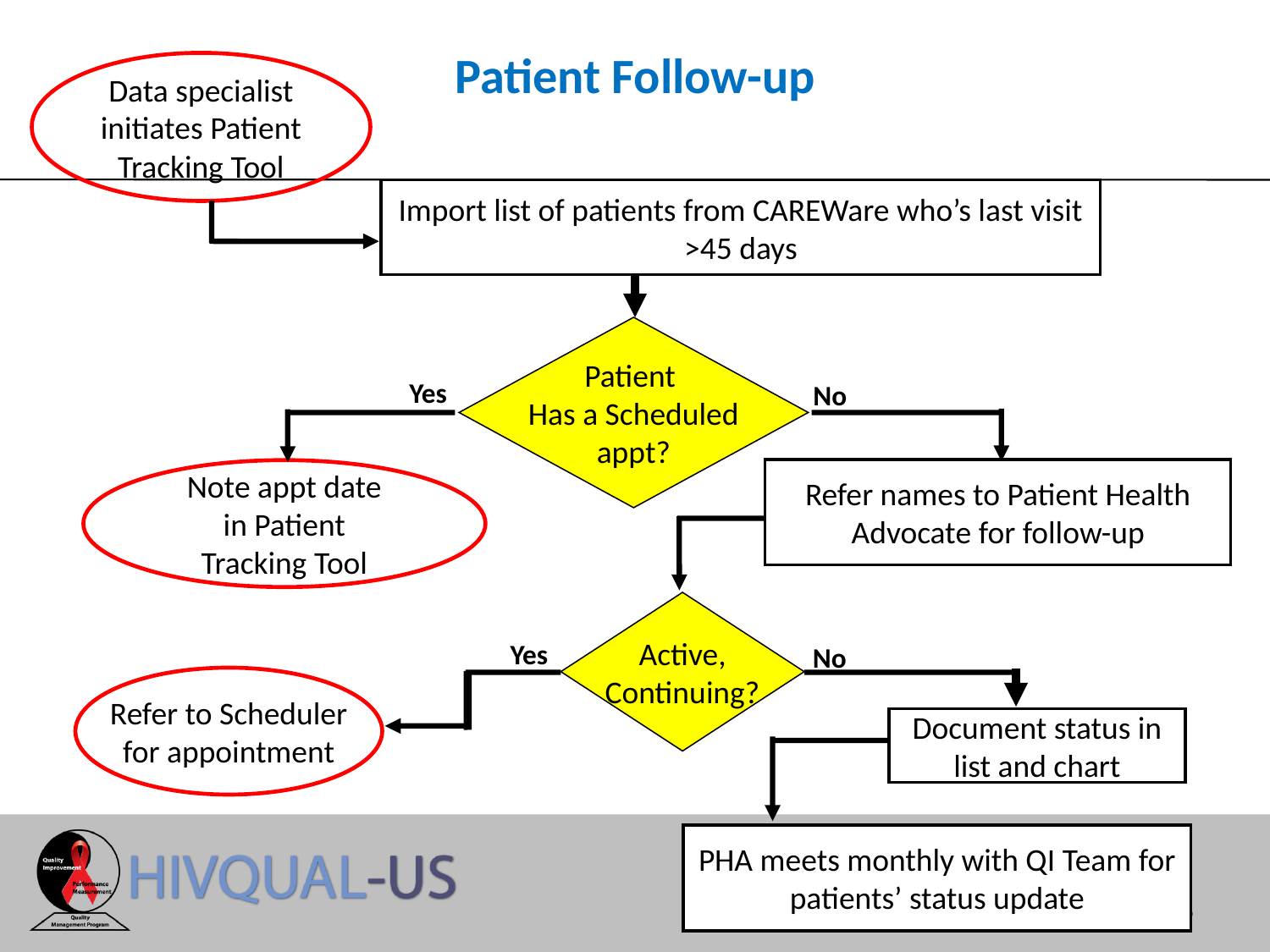

Patient Follow-up
Data specialist initiates Patient Tracking Tool

Import list of patients from CAREWare who’s last visit >45 days

Patient
Has a Scheduled
appt?
No
Yes

Note appt date
in Patient
Tracking Tool
Refer names to Patient Health Advocate for follow-up

Active,
Continuing?
No

Yes

Refer to Scheduler
for appointment

Document status in list and chart

PHA meets monthly with QI Team for patients’ status update
28